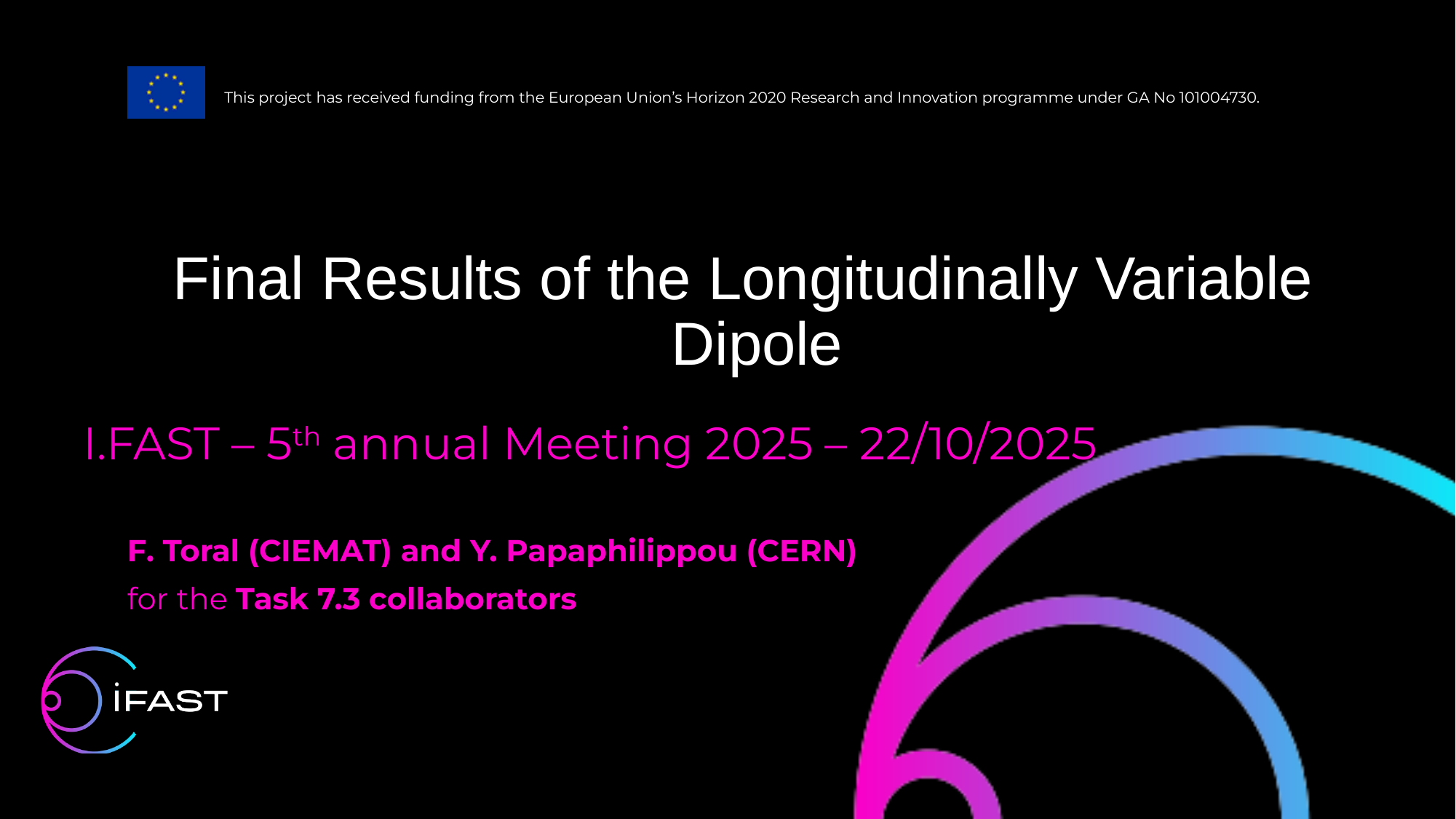

Final Results of the Longitudinally Variable Dipole
I.FAST – 5th annual Meeting 2025 – 22/10/2025
F. Toral (CIEMAT) and Y. Papaphilippou (CERN)
for the Task 7.3 collaborators